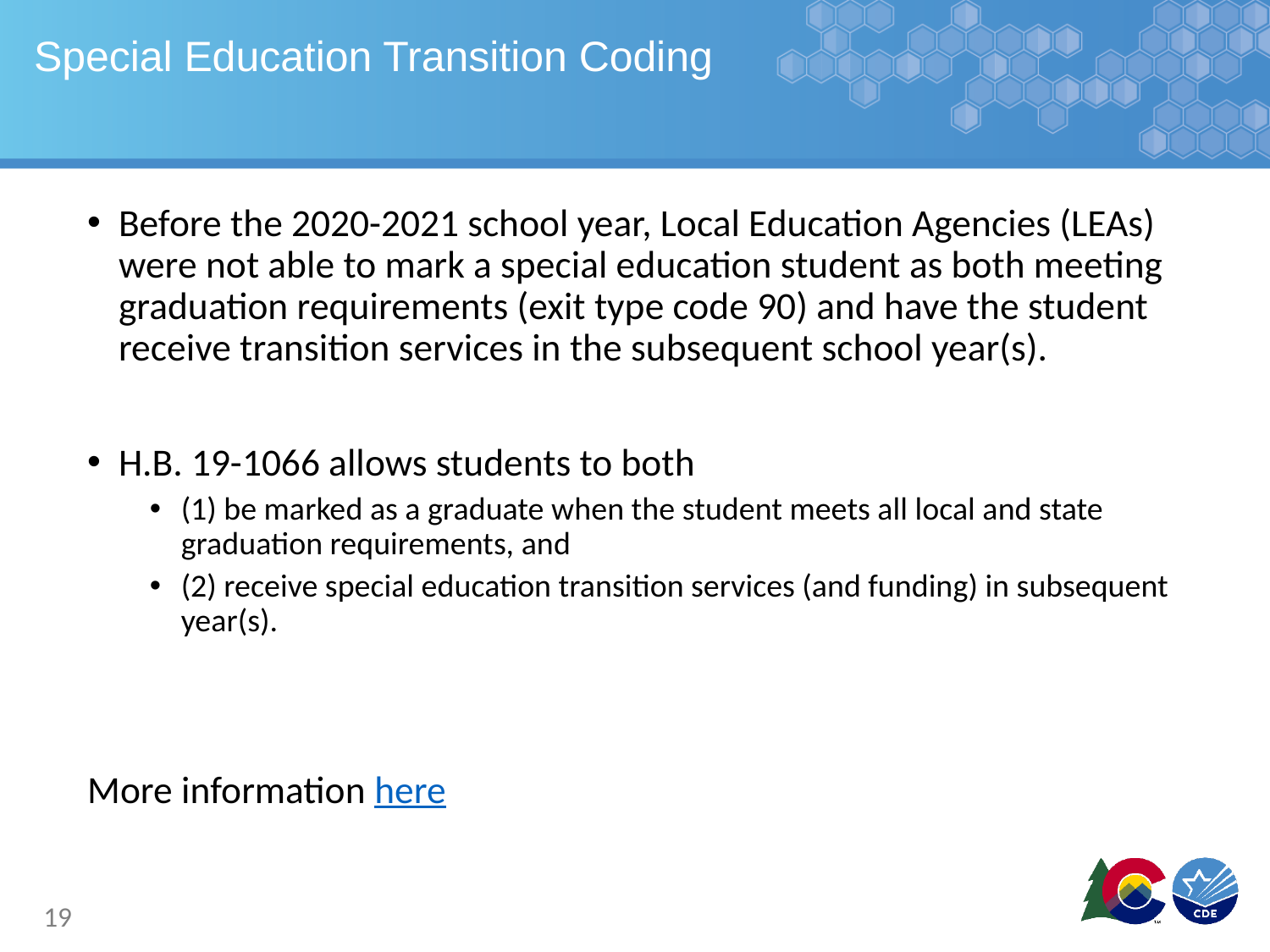

# Special Education Transition Coding
Before the 2020-2021 school year, Local Education Agencies (LEAs) were not able to mark a special education student as both meeting graduation requirements (exit type code 90) and have the student receive transition services in the subsequent school year(s).

H.B. 19-1066 allows students to both
(1) be marked as a graduate when the student meets all local and state graduation requirements, and
(2) receive special education transition services (and funding) in subsequent year(s).

More information here
19